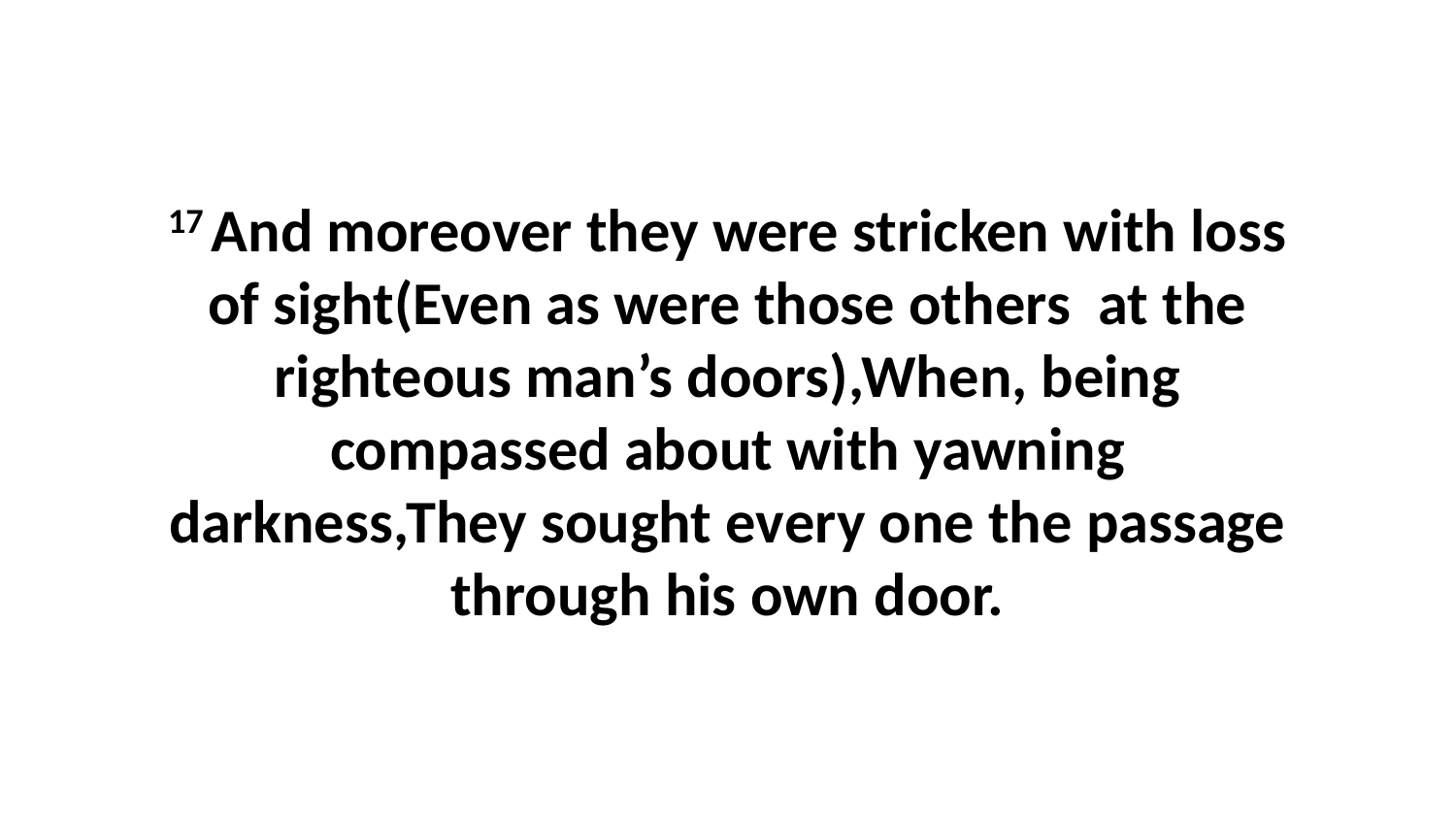

17 And moreover they were stricken with loss of sight(Even as were those others  at the righteous man’s doors),When, being compassed about with yawning darkness,They sought every one the passage through his own door.